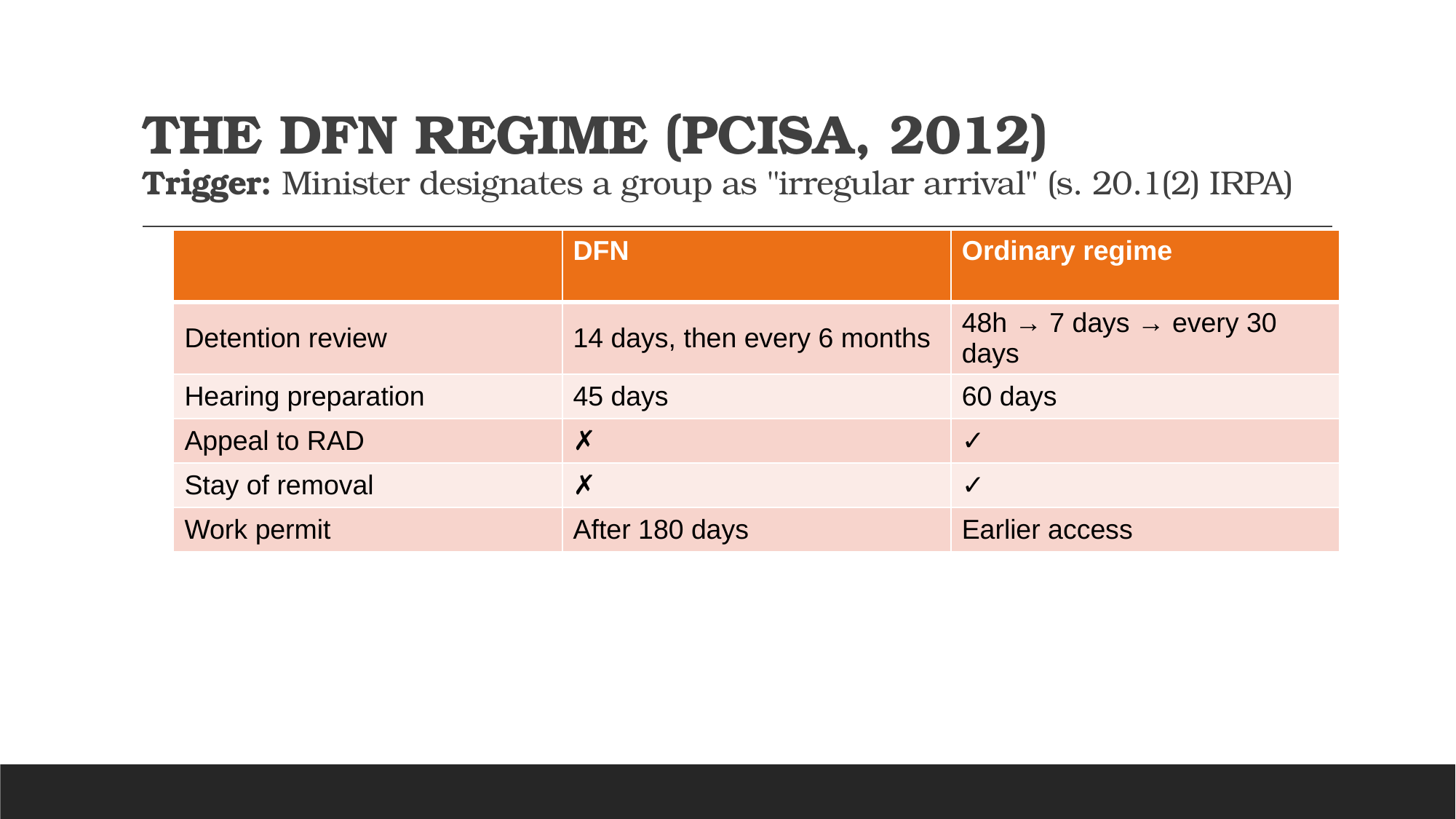

# THE DFN REGIME (PCISA, 2012) Trigger: Minister designates a group as "irregular arrival" (s. 20.1(2) IRPA)
|  | DFN | Ordinary regime |
| --- | --- | --- |
| Detention review | 14 days, then every 6 months | 48h → 7 days → every 30 days |
| Hearing preparation | 45 days | 60 days |
| Appeal to RAD | ✗ | ✓ |
| Stay of removal | ✗ | ✓ |
| Work permit | After 180 days | Earlier access |